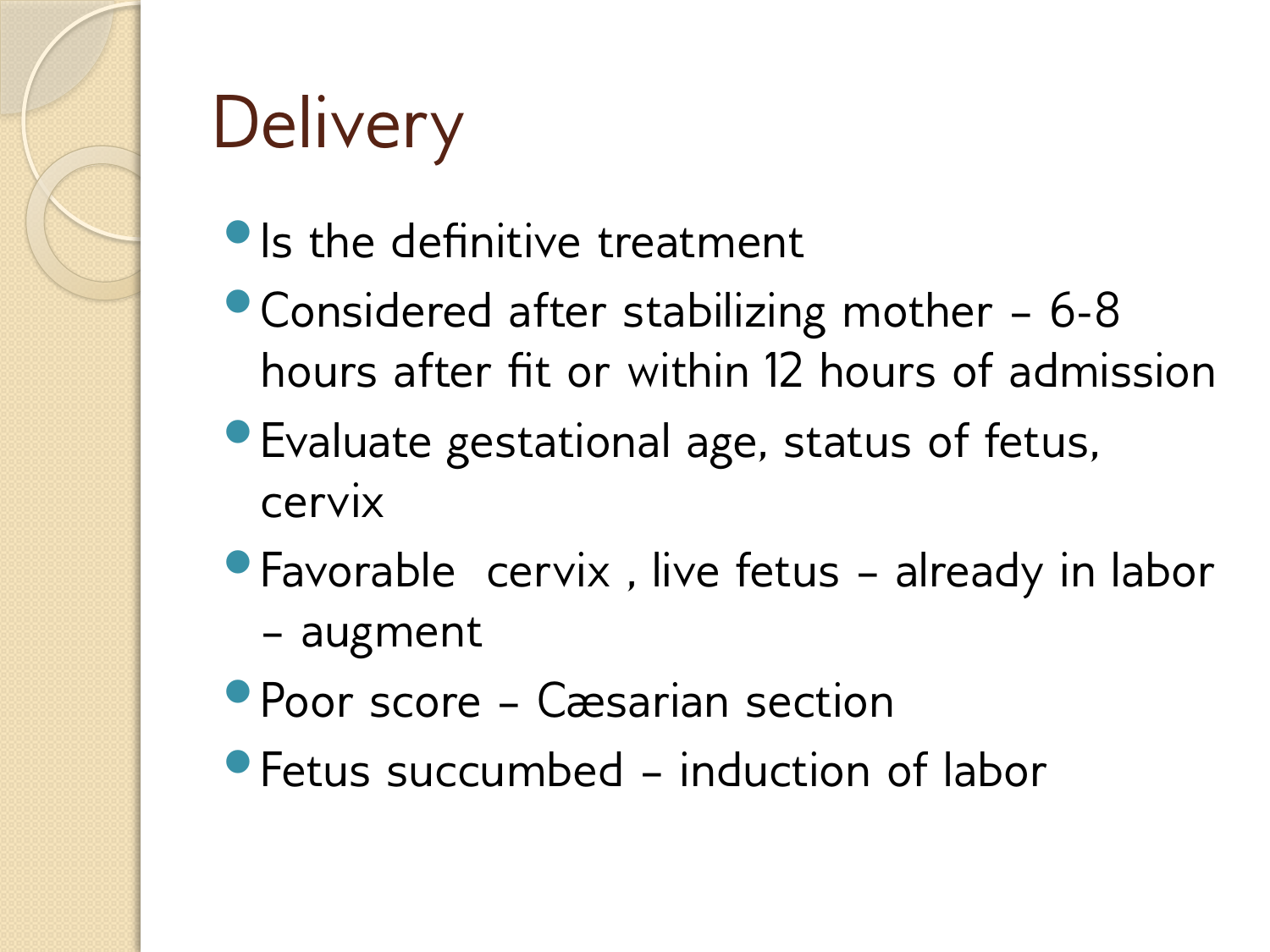

# Delivery
Is the definitive treatment
Considered after stabilizing mother – 6-8 hours after fit or within 12 hours of admission
Evaluate gestational age, status of fetus, cervix
Favorable  cervix , live fetus – already in labor – augment
Poor score – Caesarian section
Fetus succumbed – induction of labor